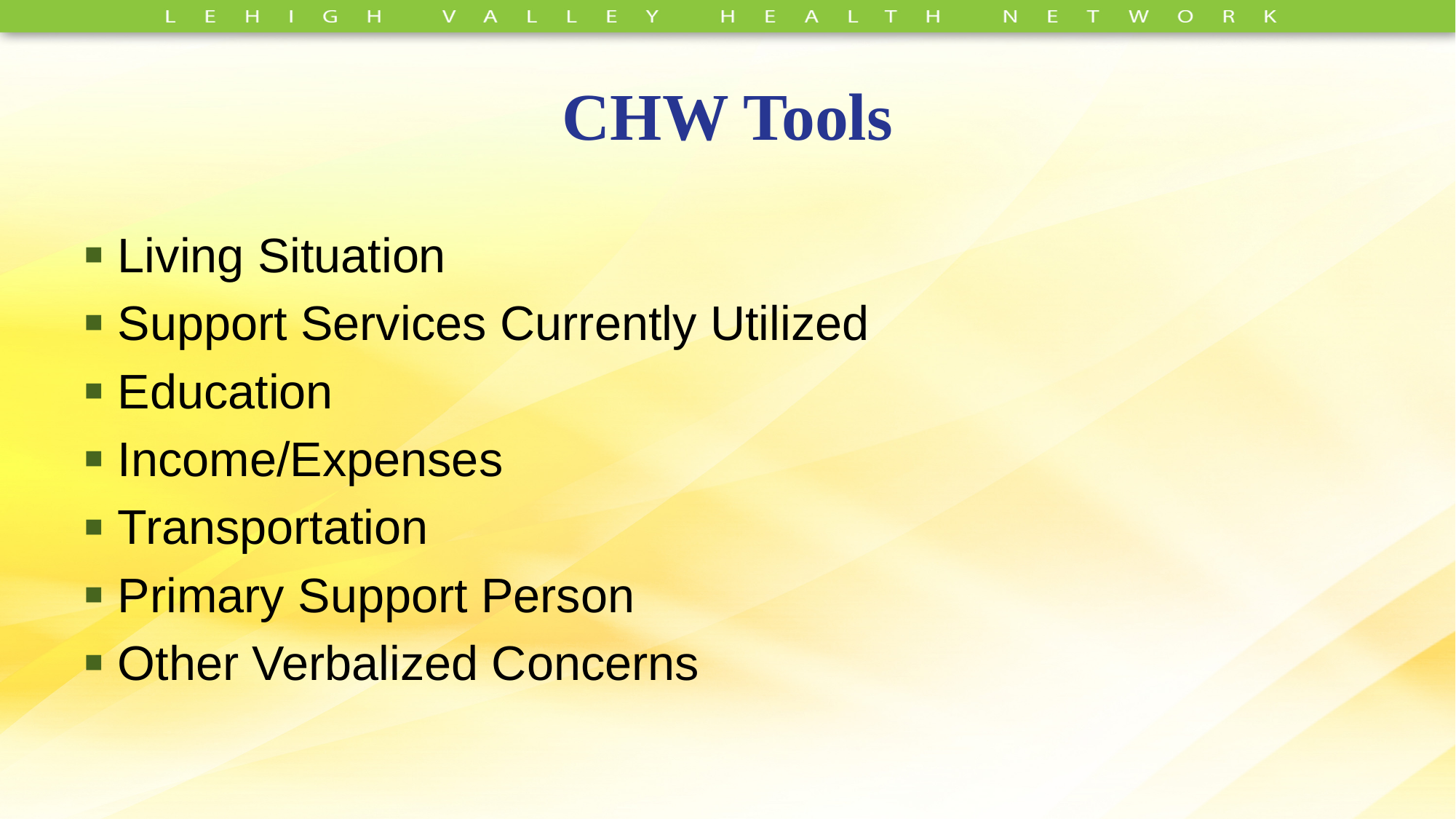

# CHW Tools
Living Situation
Support Services Currently Utilized
Education
Income/Expenses
Transportation
Primary Support Person
Other Verbalized Concerns